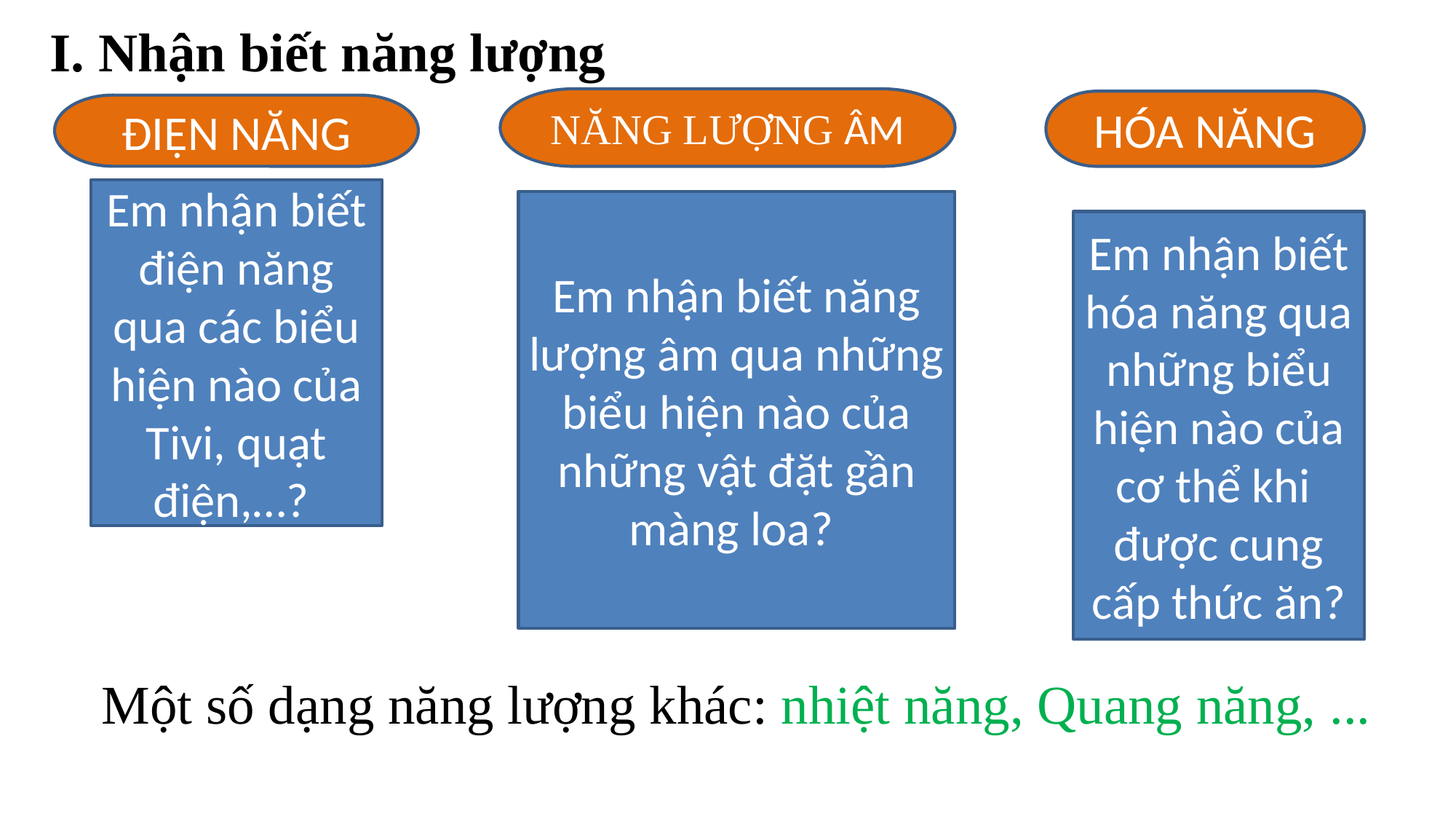

I. Nhận biết năng lượng
NĂNG LƯỢNG ÂM
HÓA NĂNG
ĐIỆN NĂNG
Em nhận biết điện năng qua các biểu hiện nào của Tivi, quạt điện,…?
Em nhận biết năng lượng âm qua những biểu hiện nào của những vật đặt gần màng loa?
Em nhận biết hóa năng qua những biểu hiện nào của cơ thể khi  được cung cấp thức ăn?
Một số dạng năng lượng khác: nhiệt năng, Quang năng, ...